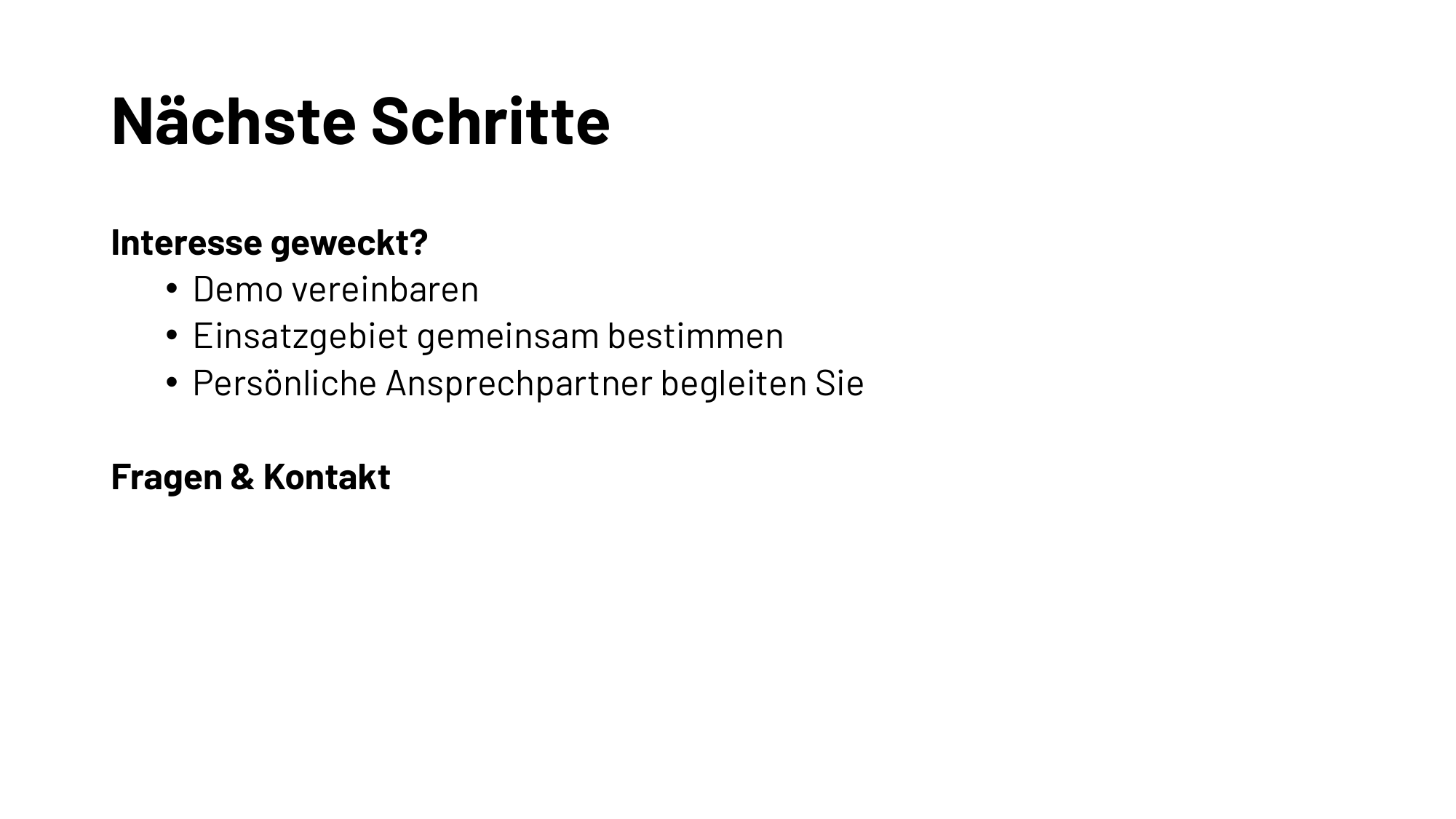

# Nächste Schritte
Interesse geweckt?
Demo vereinbaren
Einsatzgebiet gemeinsam bestimmen
Persönliche Ansprechpartner begleiten Sie
Fragen & Kontakt